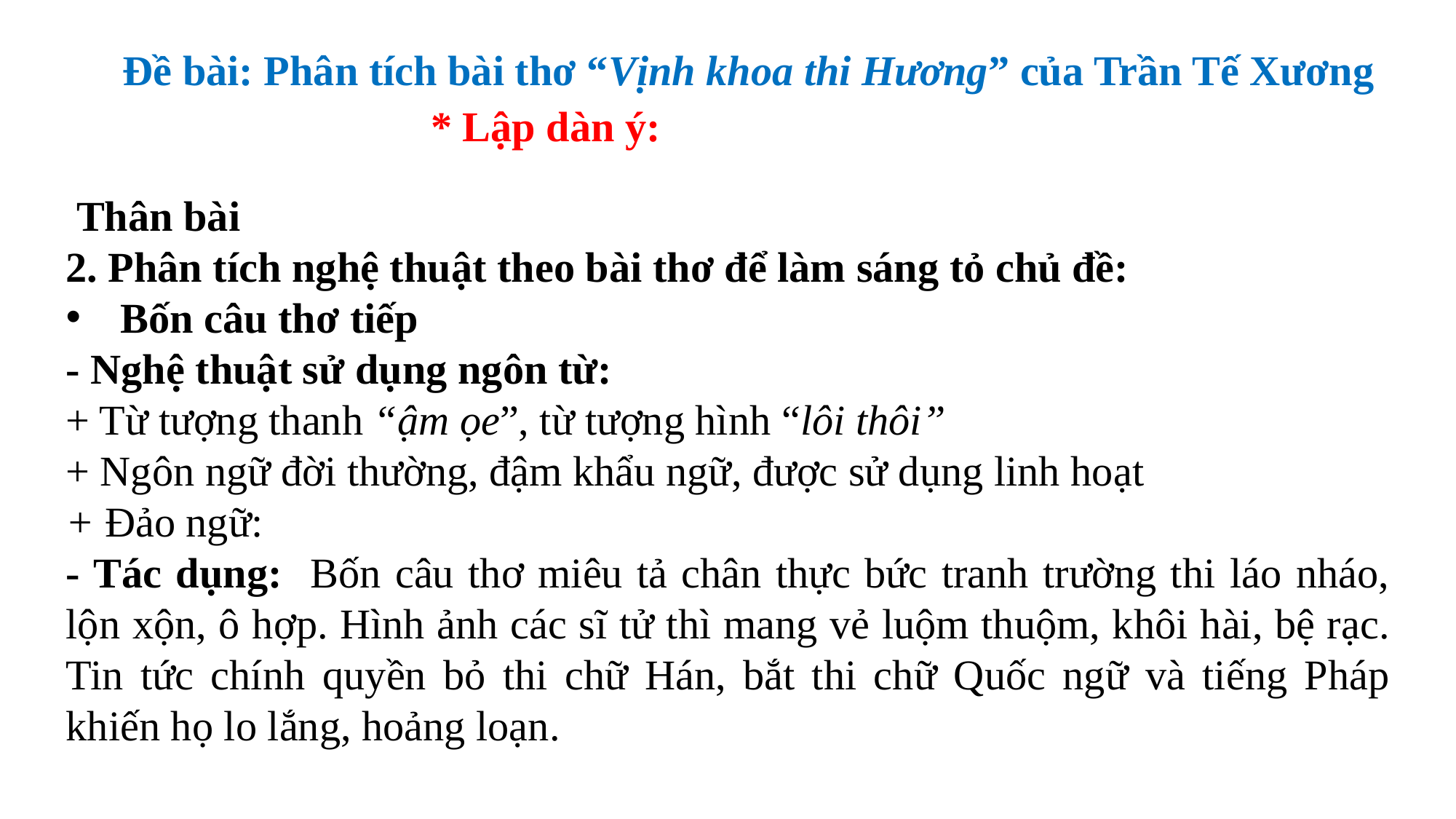

Đề bài: Phân tích bài thơ “Vịnh khoa thi Hương” của Trần Tế Xương
* Lập dàn ý:
 Thân bài
2. Phân tích nghệ thuật theo bài thơ để làm sáng tỏ chủ đề:
Bốn câu thơ tiếp
- Nghệ thuật sử dụng ngôn từ:
+ Từ tượng thanh “ậm ọe”, từ tượng hình “lôi thôi”
+ Ngôn ngữ đời thường, đậm khẩu ngữ, được sử dụng linh hoạt
+ Đảo ngữ:
- Tác dụng:  Bốn câu thơ miêu tả chân thực bức tranh trường thi láo nháo, lộn xộn, ô hợp. Hình ảnh các sĩ tử thì mang vẻ luộm thuộm, khôi hài, bệ rạc. Tin tức chính quyền bỏ thi chữ Hán, bắt thi chữ Quốc ngữ và tiếng Pháp khiến họ lo lắng, hoảng loạn.